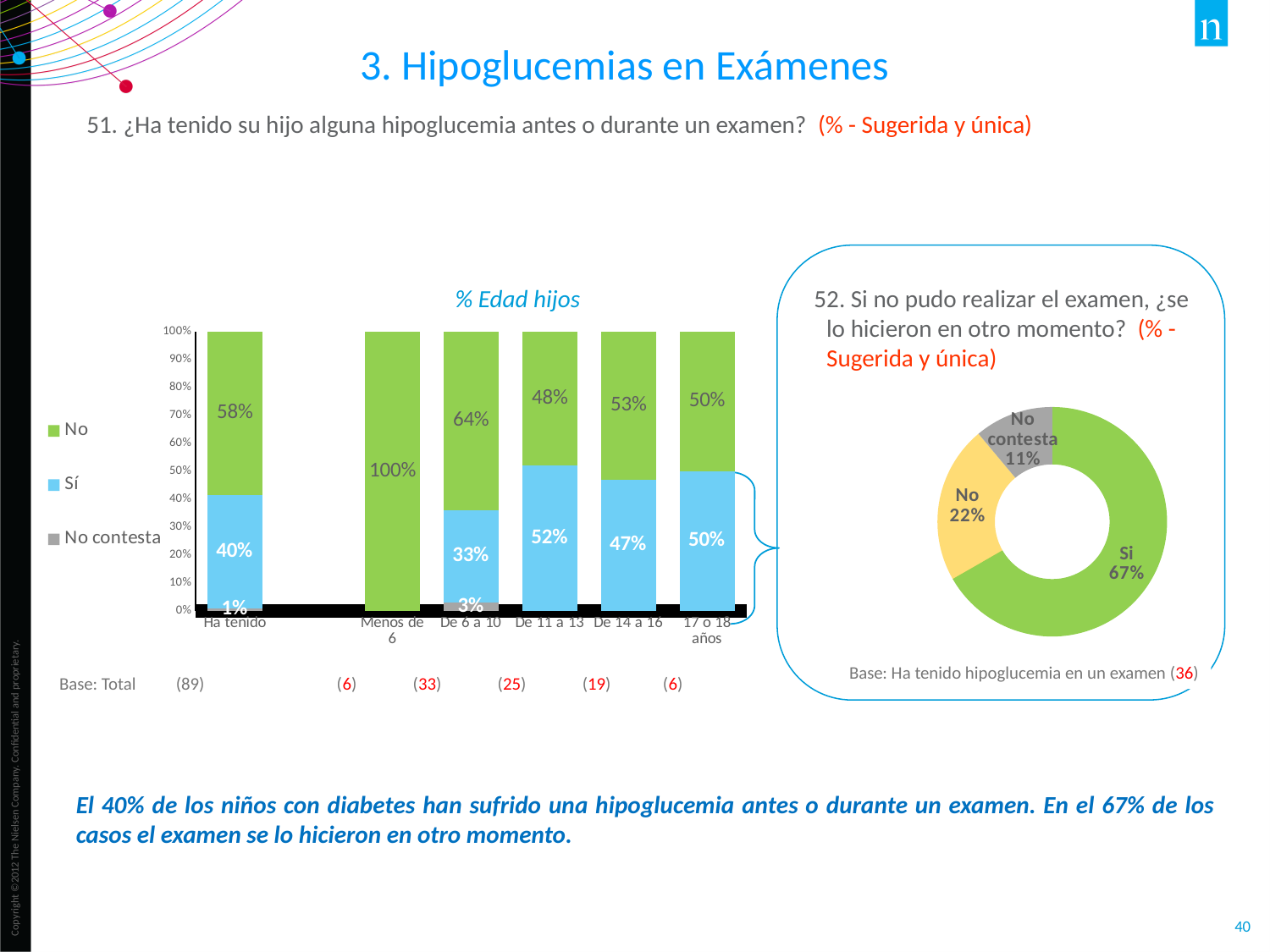

3. Hipoglucemias en Exámenes
51. ¿Ha tenido su hijo alguna hipoglucemia antes o durante un examen?  (% - Sugerida y única)

### Chart

| Category | No contesta | Sí | No |
|---|---|---|---|
| Ha tenido | 0.01 | 0.4 | 0.58 |
|  | None | None | None |
| Menos de 6 | None | None | 1.0 |
| De 6 a 10 | 0.03 | 0.33 | 0.64 |
| De 11 a 13 | None | 0.52 | 0.48 |
| De 14 a 16 | None | 0.47 | 0.53 |
| 17 o 18 años | None | 0.5 | 0.5 |
% Edad hijos
52. Si no pudo realizar el examen, ¿se lo hicieron en otro momento?  (% - Sugerida y única)

### Chart

| Category | Ventas |
|---|---|
| Si | 0.667 |
| No | 0.222 |
| No contesta | 0.111 |
Base: Ha tenido hipoglucemia en un examen (36)
Base: Total          (89)                                 (6)              (33)              (25)              (19)             (6)
El 40% de los niños con diabetes han sufrido una hipoglucemia antes o durante un examen. En el 67% de los casos el examen se lo hicieron en otro momento.